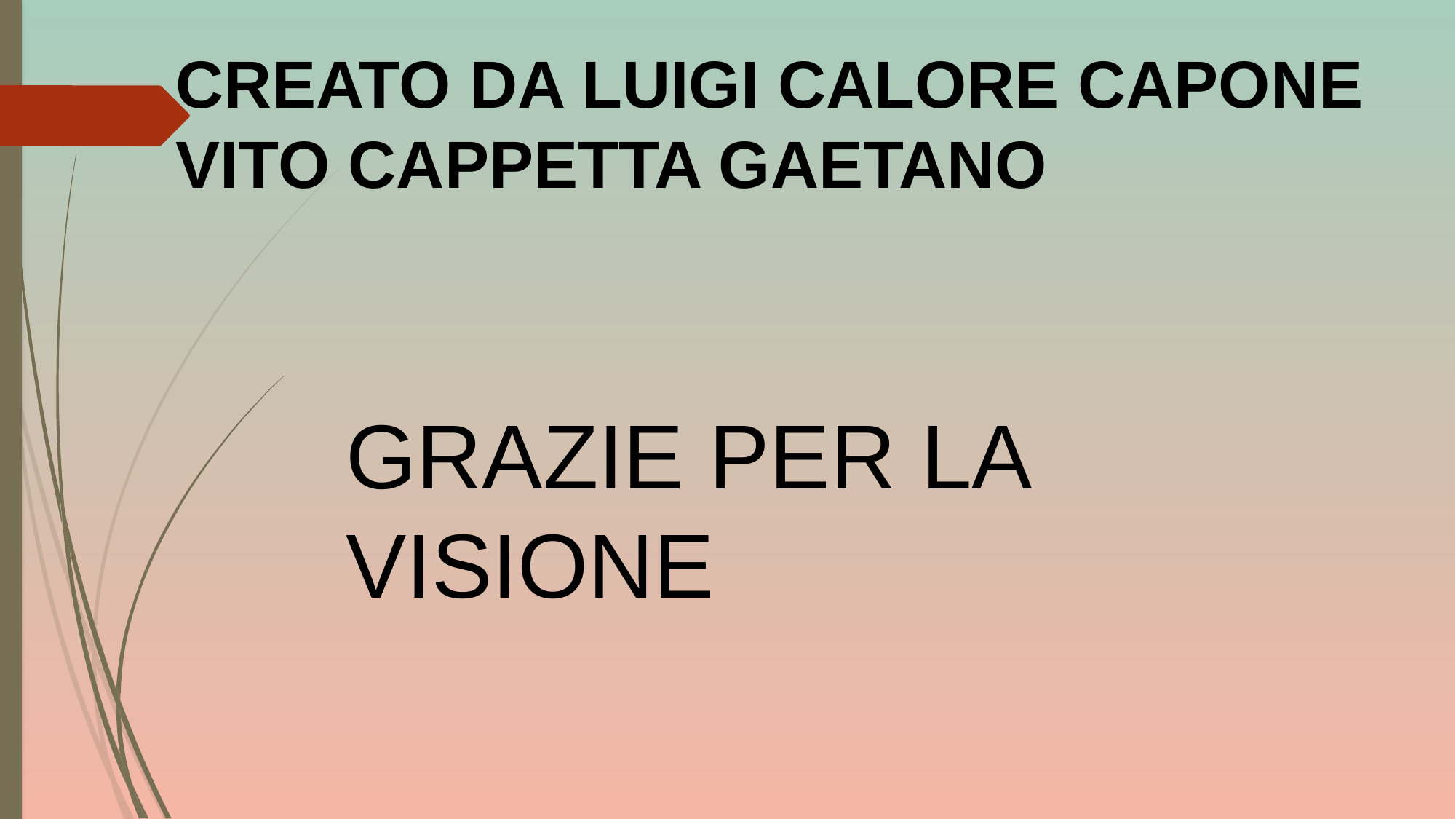

CREATO DA LUIGI CALORE CAPONE VITO CAPPETTA GAETANO
GRAZIE PER LA VISIONE